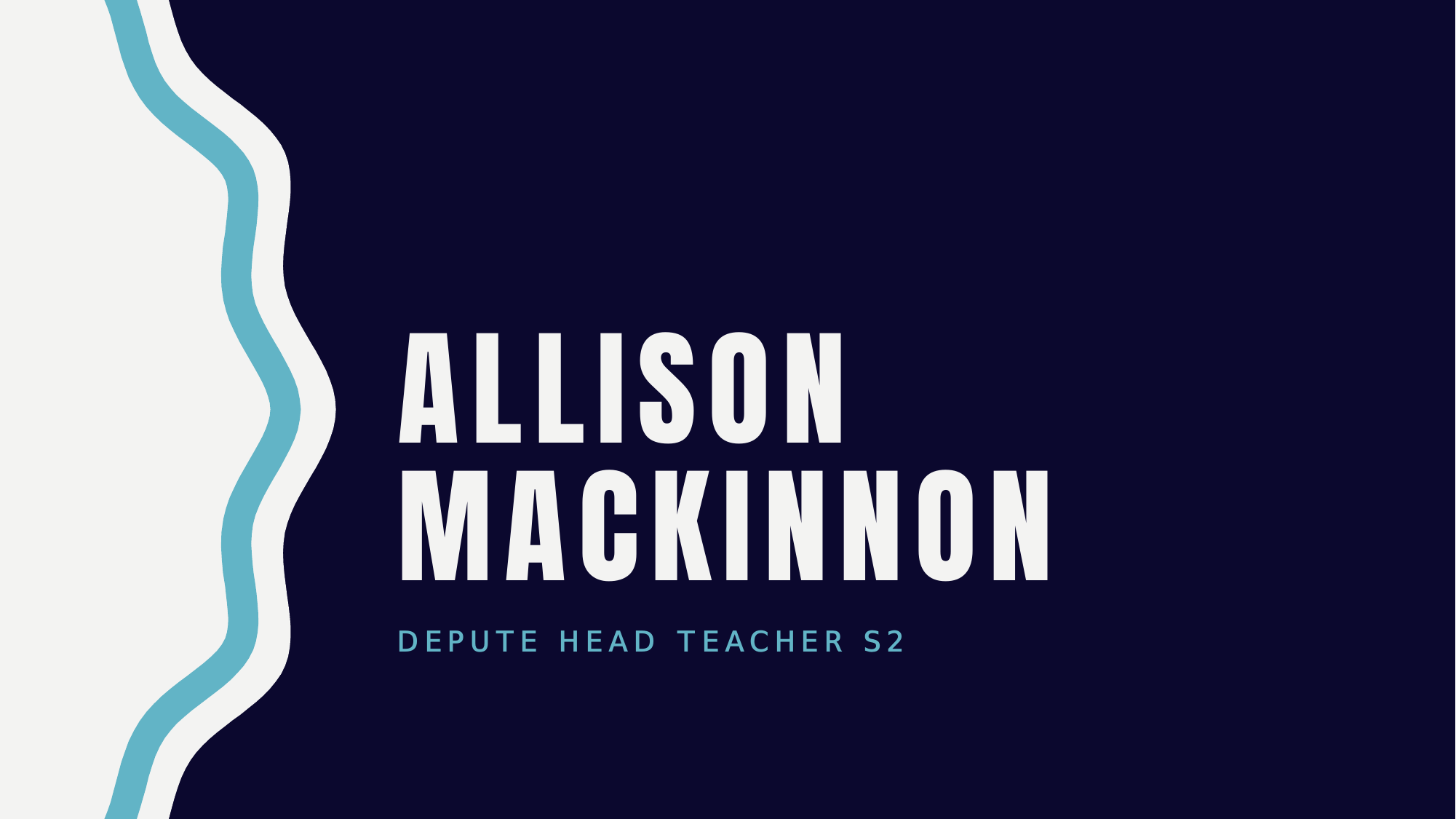

# Allison mackinnon
Depute head teacher S2